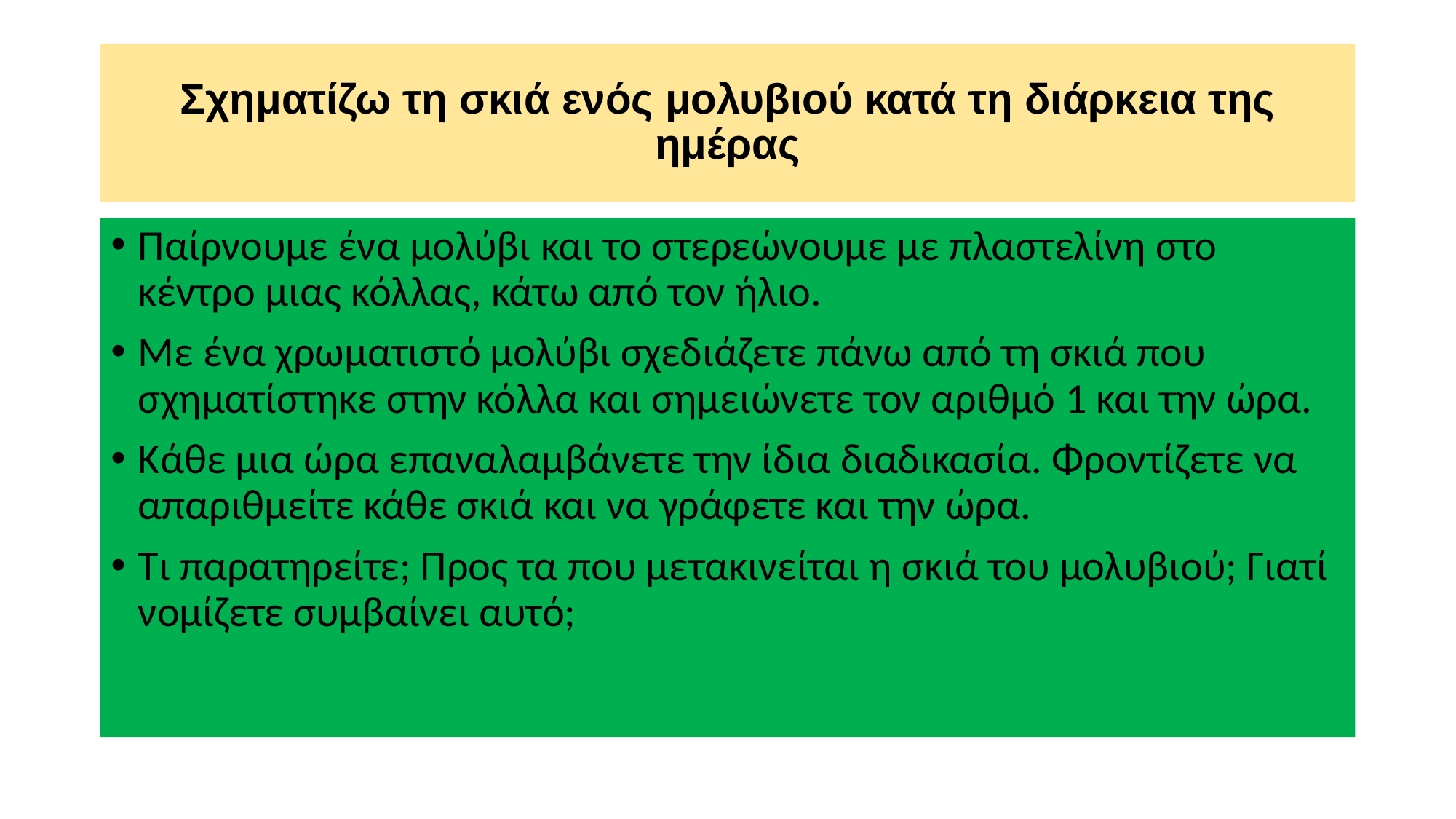

# Σχηματίζω τη σκιά ενός μολυβιού κατά τη διάρκεια της ημέρας
Παίρνουμε ένα μολύβι και το στερεώνουμε με πλαστελίνη στο κέντρο μιας κόλλας, κάτω από τον ήλιο.
Με ένα χρωματιστό μολύβι σχεδιάζετε πάνω από τη σκιά που σχηματίστηκε στην κόλλα και σημειώνετε τον αριθμό 1 και την ώρα.
Κάθε μια ώρα επαναλαμβάνετε την ίδια διαδικασία. Φροντίζετε να απαριθμείτε κάθε σκιά και να γράφετε και την ώρα.
Τι παρατηρείτε; Προς τα που μετακινείται η σκιά του μολυβιού; Γιατί νομίζετε συμβαίνει αυτό;